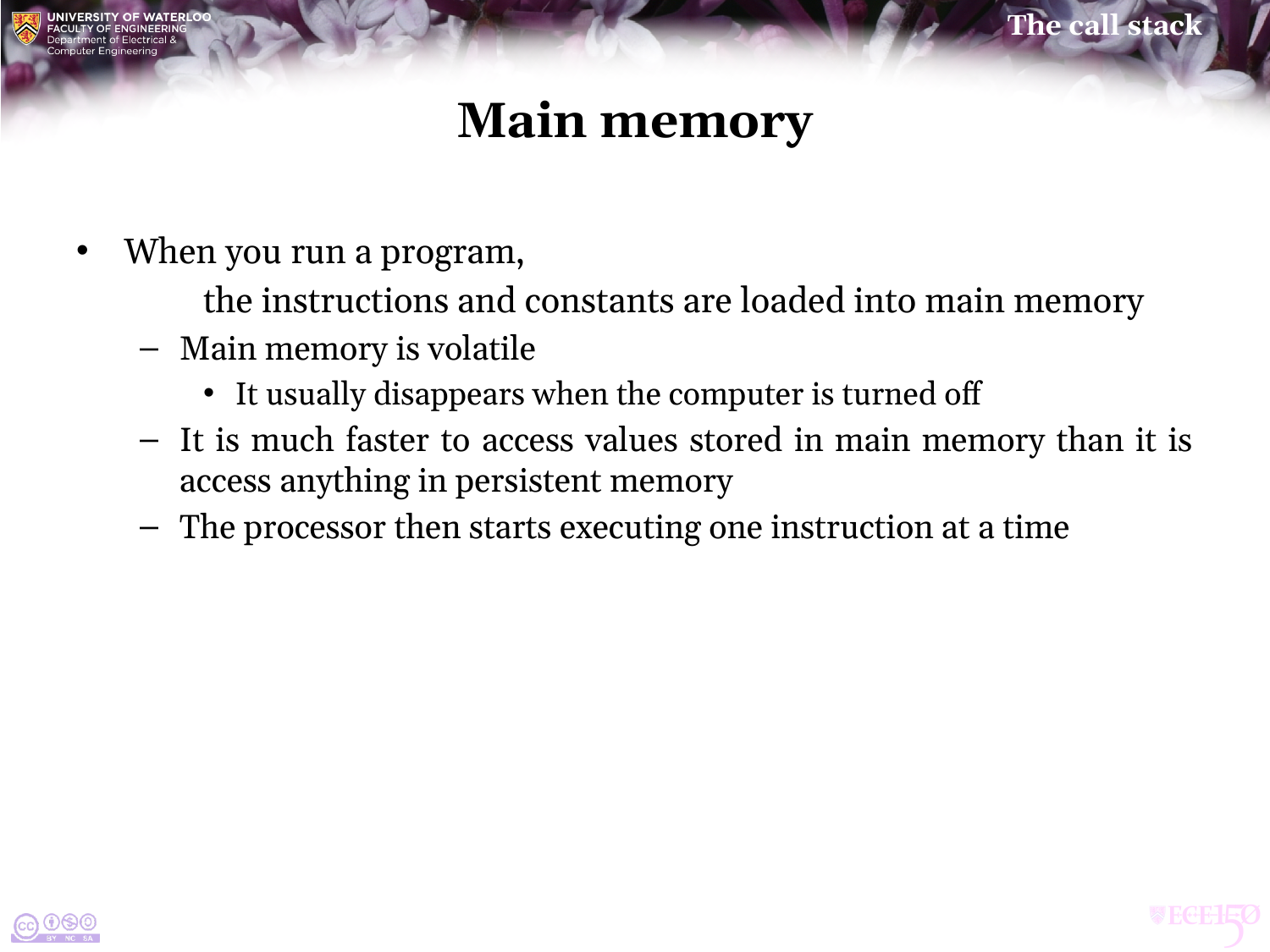

# Main memory
When you run a program,
	the instructions and constants are loaded into main memory
Main memory is volatile
It usually disappears when the computer is turned off
It is much faster to access values stored in main memory than it is access anything in persistent memory
The processor then starts executing one instruction at a time